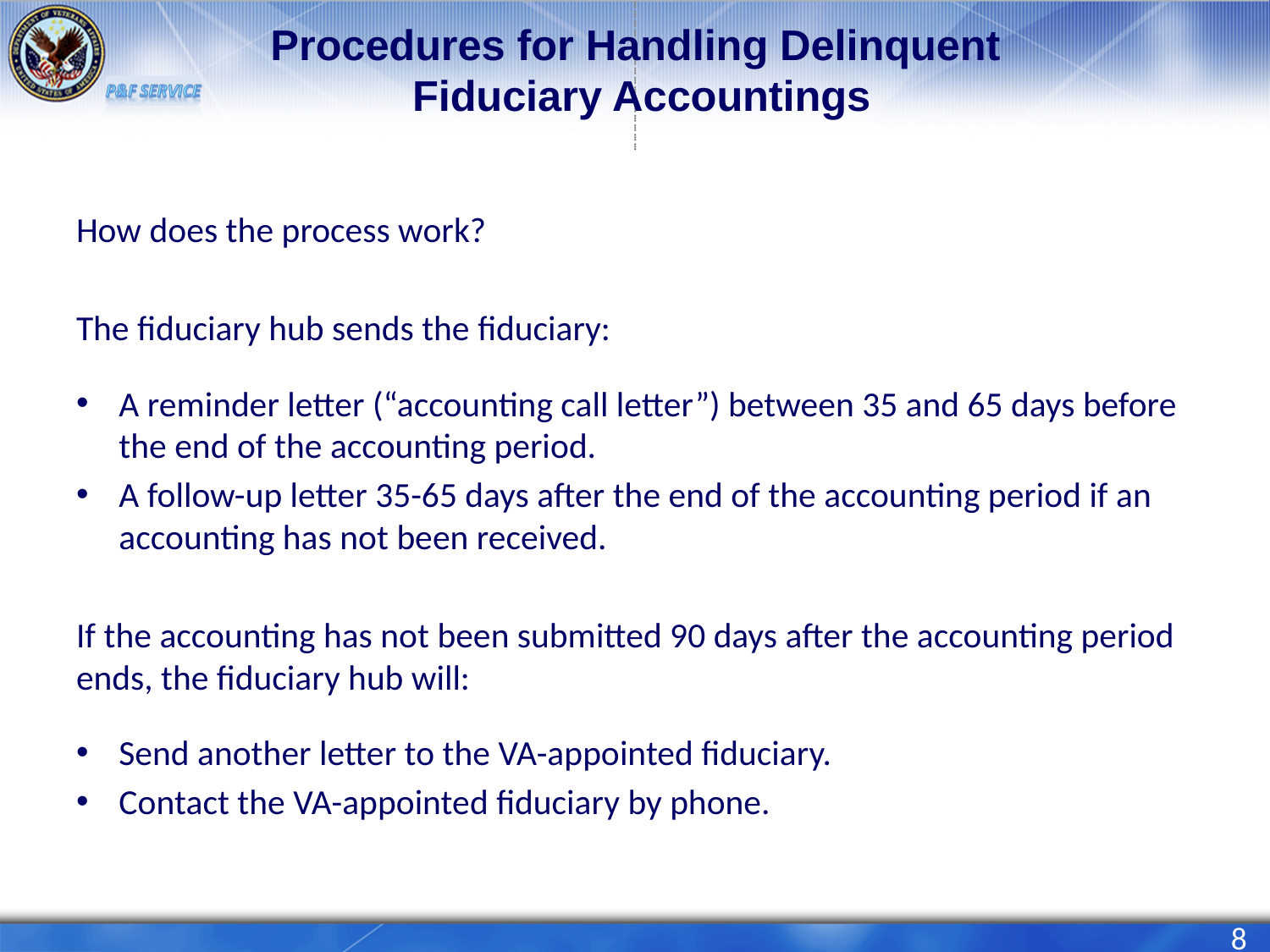

# Procedures for Handling Delinquent Fiduciary Accountings
How does the process work?

The fiduciary hub sends the fiduciary:

A reminder letter (“accounting call letter”) between 35 and 65 days before the end of the accounting period.
A follow-up letter 35-65 days after the end of the accounting period if an accounting has not been received.

If the accounting has not been submitted 90 days after the accounting period ends, the fiduciary hub will:

Send another letter to the VA-appointed fiduciary.
Contact the VA-appointed fiduciary by phone.
8